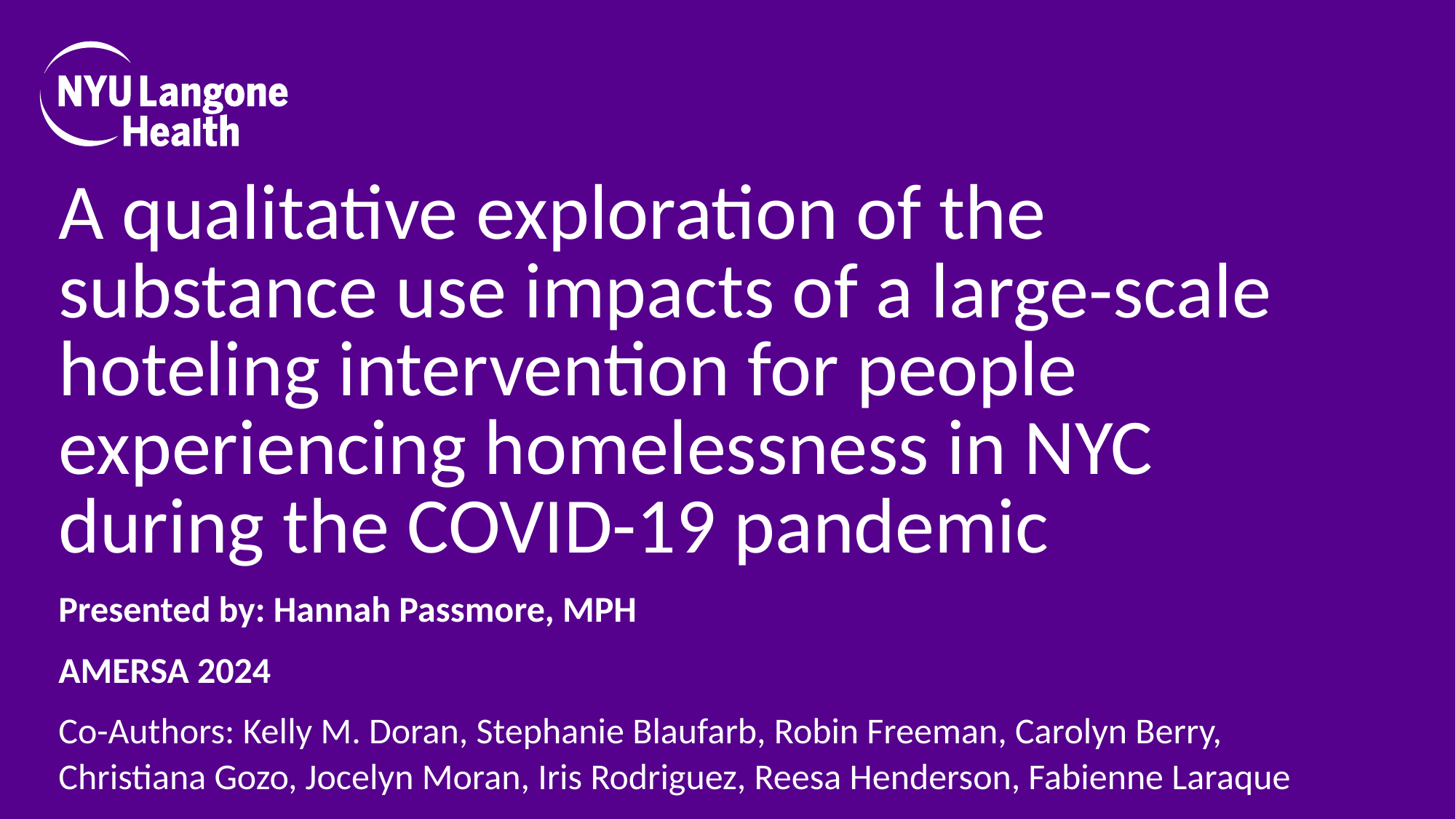

# A qualitative exploration of the substance use impacts of a large-scale hoteling intervention for people experiencing homelessness in NYC during the COVID-19 pandemic
Presented by: Hannah Passmore, MPH
AMERSA 2024
Co-Authors: Kelly M. Doran, Stephanie Blaufarb, Robin Freeman, Carolyn Berry, Christiana Gozo, Jocelyn Moran, Iris Rodriguez, Reesa Henderson, Fabienne Laraque